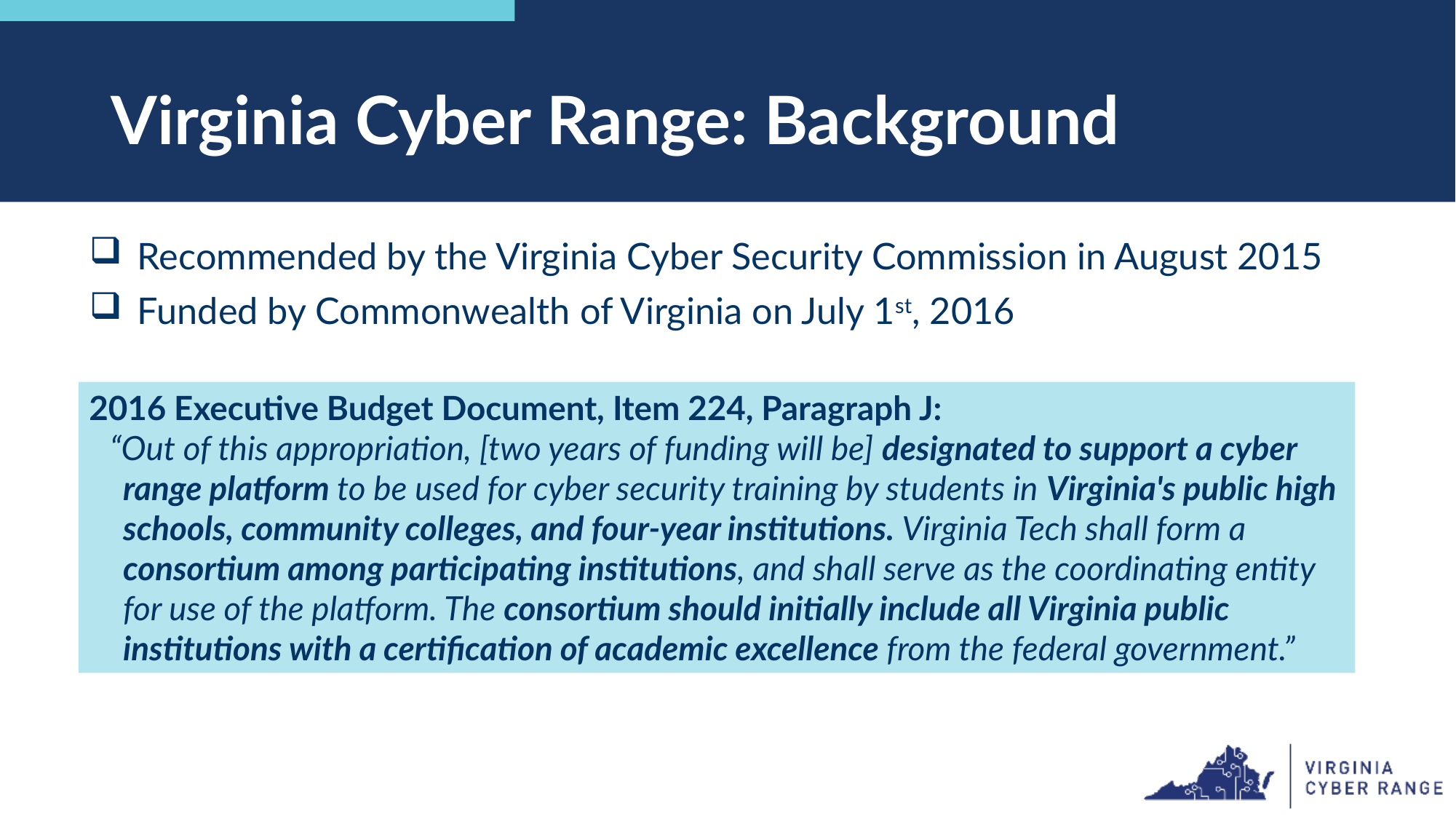

# Virginia Cyber Range: Background
Recommended by the Virginia Cyber Security Commission in August 2015
Funded by Commonwealth of Virginia on July 1st, 2016
2016 Executive Budget Document, Item 224, Paragraph J:
“Out of this appropriation, [two years of funding will be] designated to support a cyber range platform to be used for cyber security training by students in Virginia's public high schools, community colleges, and four-year institutions. Virginia Tech shall form a consortium among participating institutions, and shall serve as the coordinating entity for use of the platform. The consortium should initially include all Virginia public institutions with a certification of academic excellence from the federal government.”